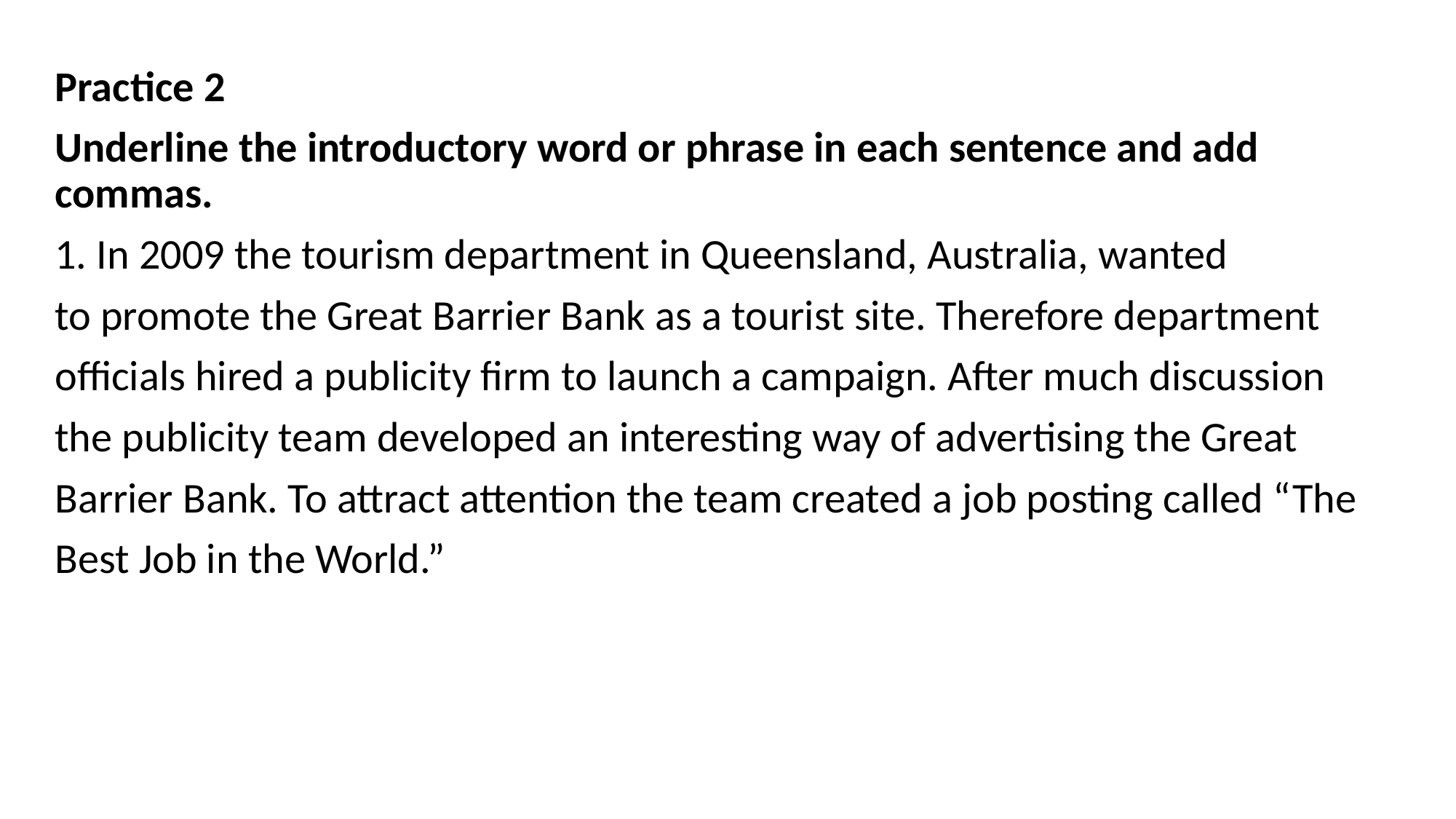

Practice 2
Underline the introductory word or phrase in each sentence and add commas.
1. In 2009 the tourism department in Queensland, Australia, wanted
to promote the Great Barrier Bank as a tourist site. Therefore department
officials hired a publicity firm to launch a campaign. After much discussion
the publicity team developed an interesting way of advertising the Great
Barrier Bank. To attract attention the team created a job posting called “The
Best Job in the World.”